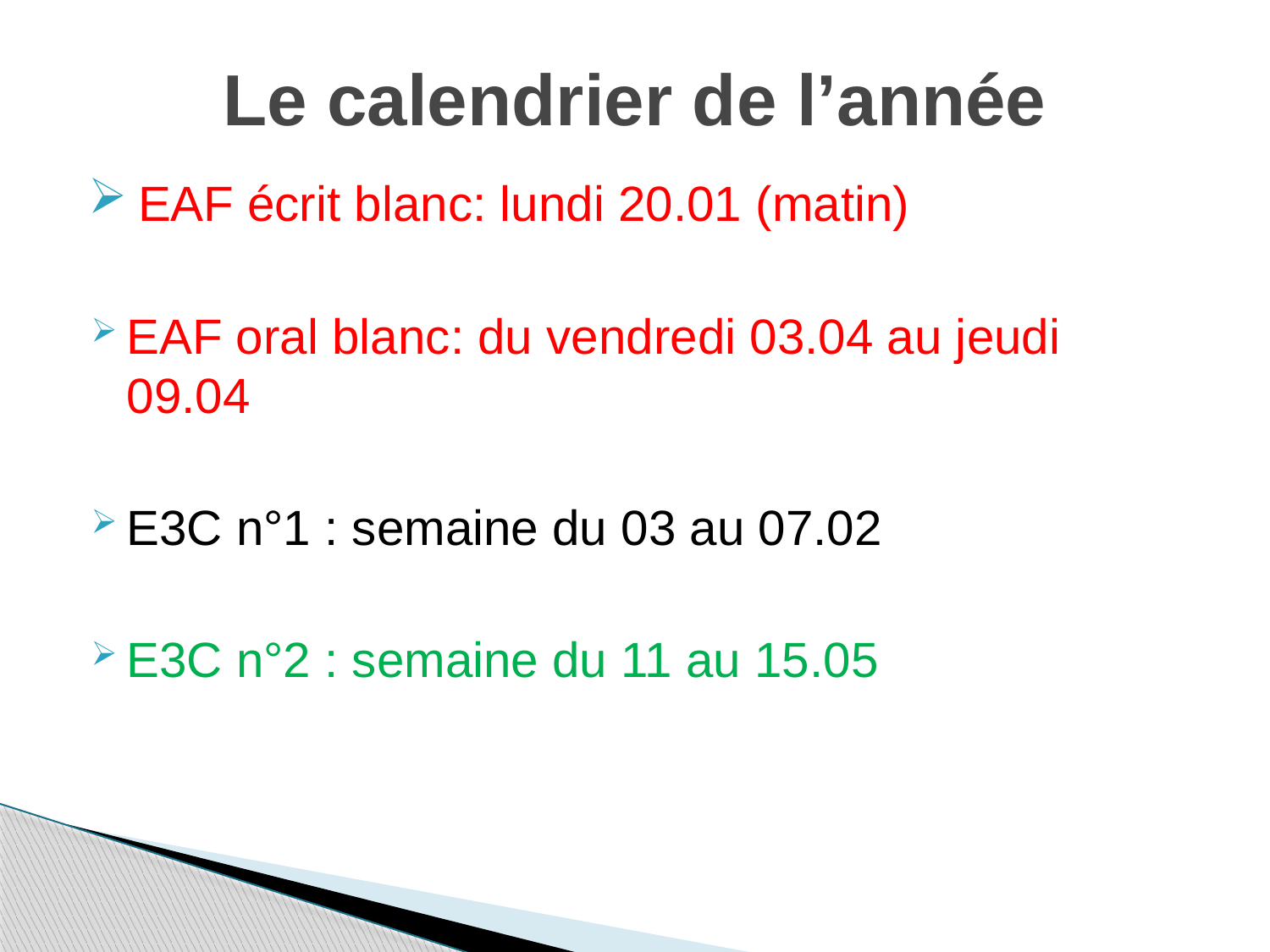

# Le calendrier de l’année
EAF écrit blanc: lundi 20.01 (matin)

EAF oral blanc: du vendredi 03.04 au jeudi 09.04

E3C n°1 : semaine du 03 au 07.02

E3C n°2 : semaine du 11 au 15.05